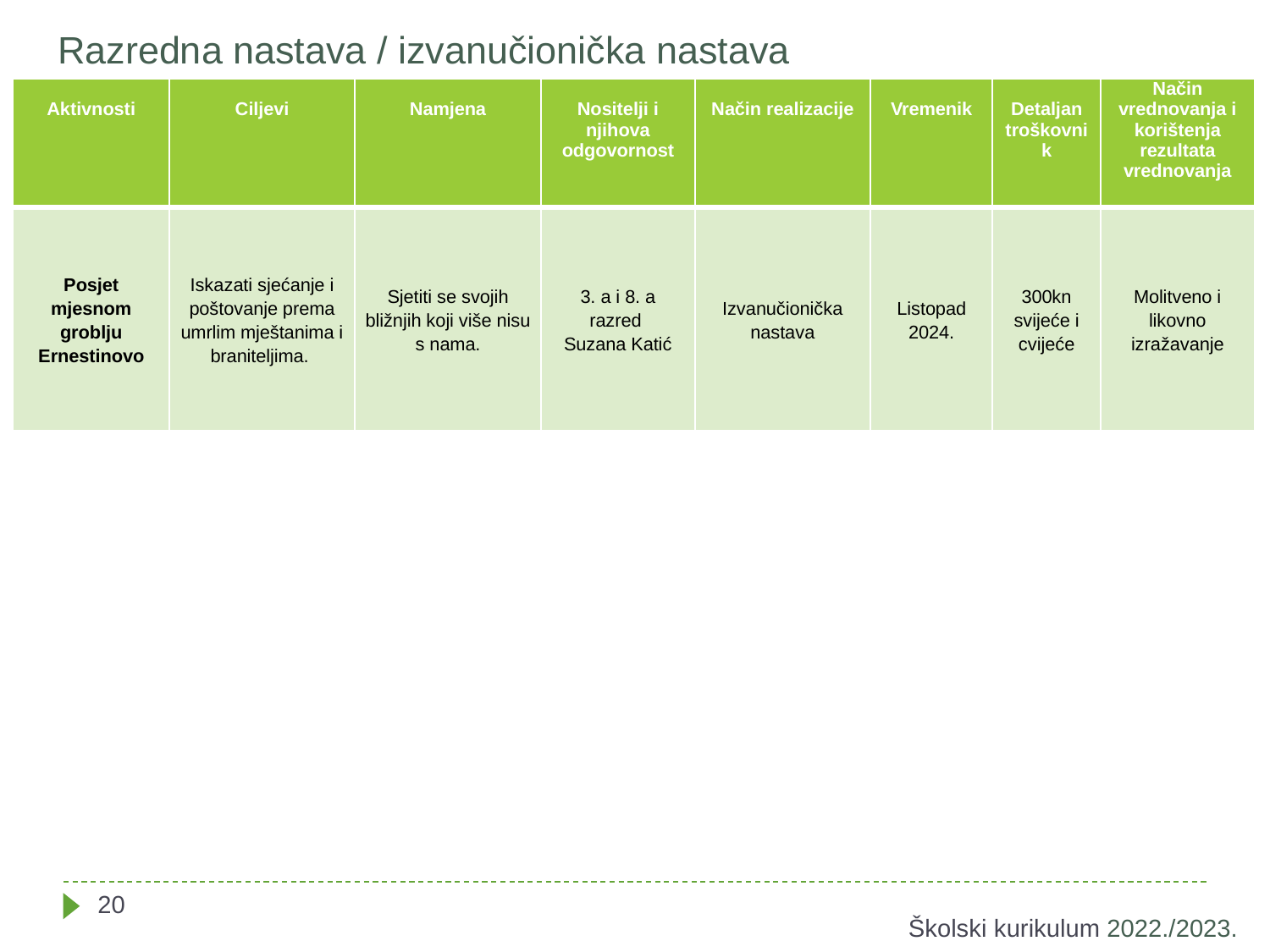

# Razredna nastava / izvanučionička nastava
| Aktivnosti | Ciljevi | Namjena | Nositelji i njihova odgovornost | Način realizacije | Vremenik | Detaljan troškovnik | Način vrednovanja i korištenja rezultata vrednovanja |
| --- | --- | --- | --- | --- | --- | --- | --- |
| Posjet mjesnom groblju Ernestinovo | Iskazati sjećanje i poštovanje prema umrlim mještanima i braniteljima. | Sjetiti se svojih bližnjih koji više nisu s nama. | 3. a i 8. a razred  Suzana Katić | Izvanučionička nastava | Listopad 2024. | 300kn svijeće i cvijeće | Molitveno i likovno izražavanje |
20
Školski kurikulum 2022./2023.